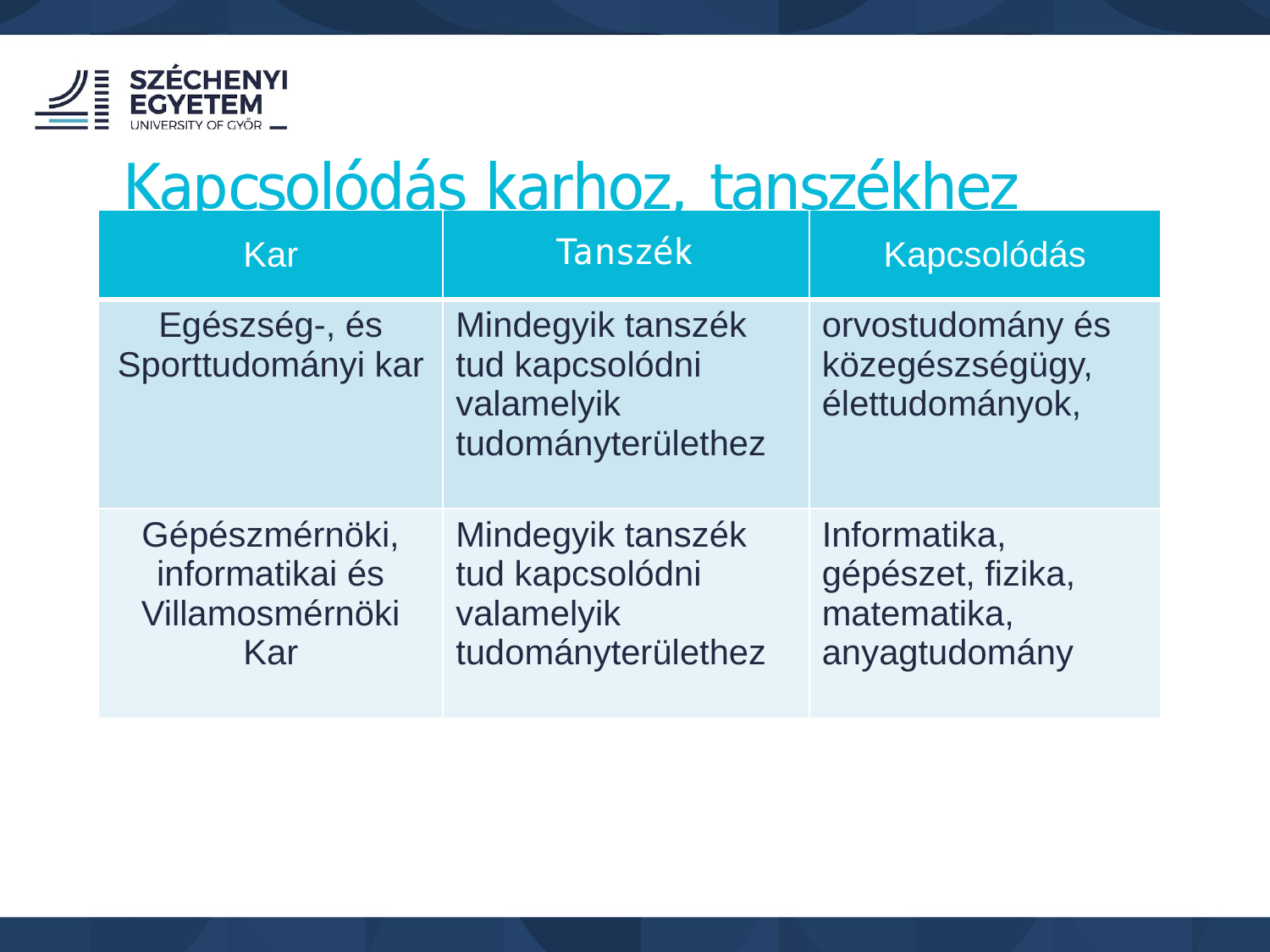

Kapcsolódás karhoz, tanszékhez
| Kar | Tanszék | Kapcsolódás |
| --- | --- | --- |
| Egészség-, és Sporttudományi kar | Mindegyik tanszék tud kapcsolódni valamelyik tudományterülethez | orvostudomány és közegészségügy, élettudományok, |
| Gépészmérnöki, informatikai és Villamosmérnöki Kar | Mindegyik tanszék tud kapcsolódni valamelyik tudományterülethez | Informatika, gépészet, fizika, matematika, anyagtudomány |